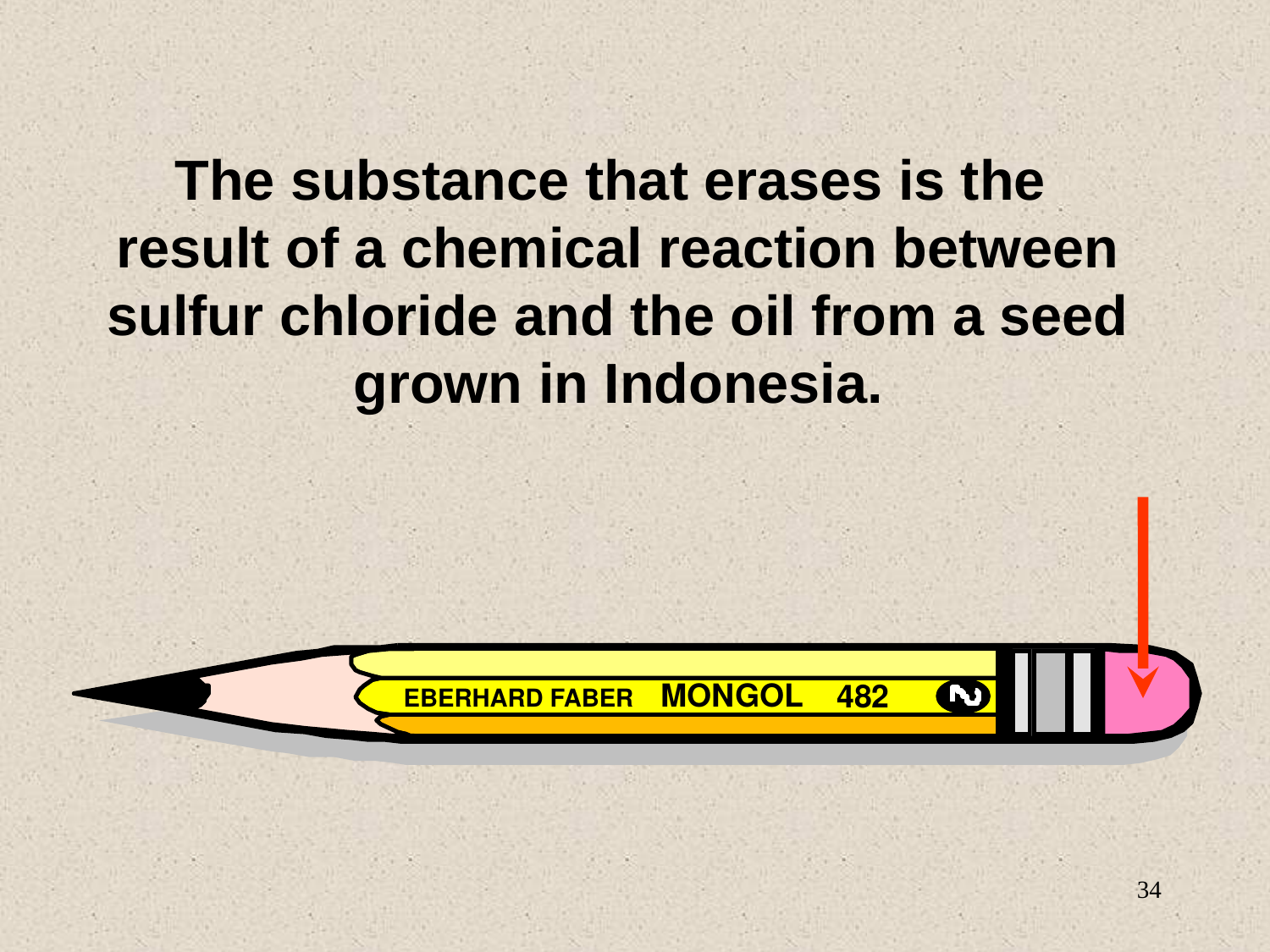

The substance that erases is the
result of a chemical reaction between
sulfur chloride and the oil from a seed
grown in Indonesia.

MONGOL
482

EBERHARD FABER

34